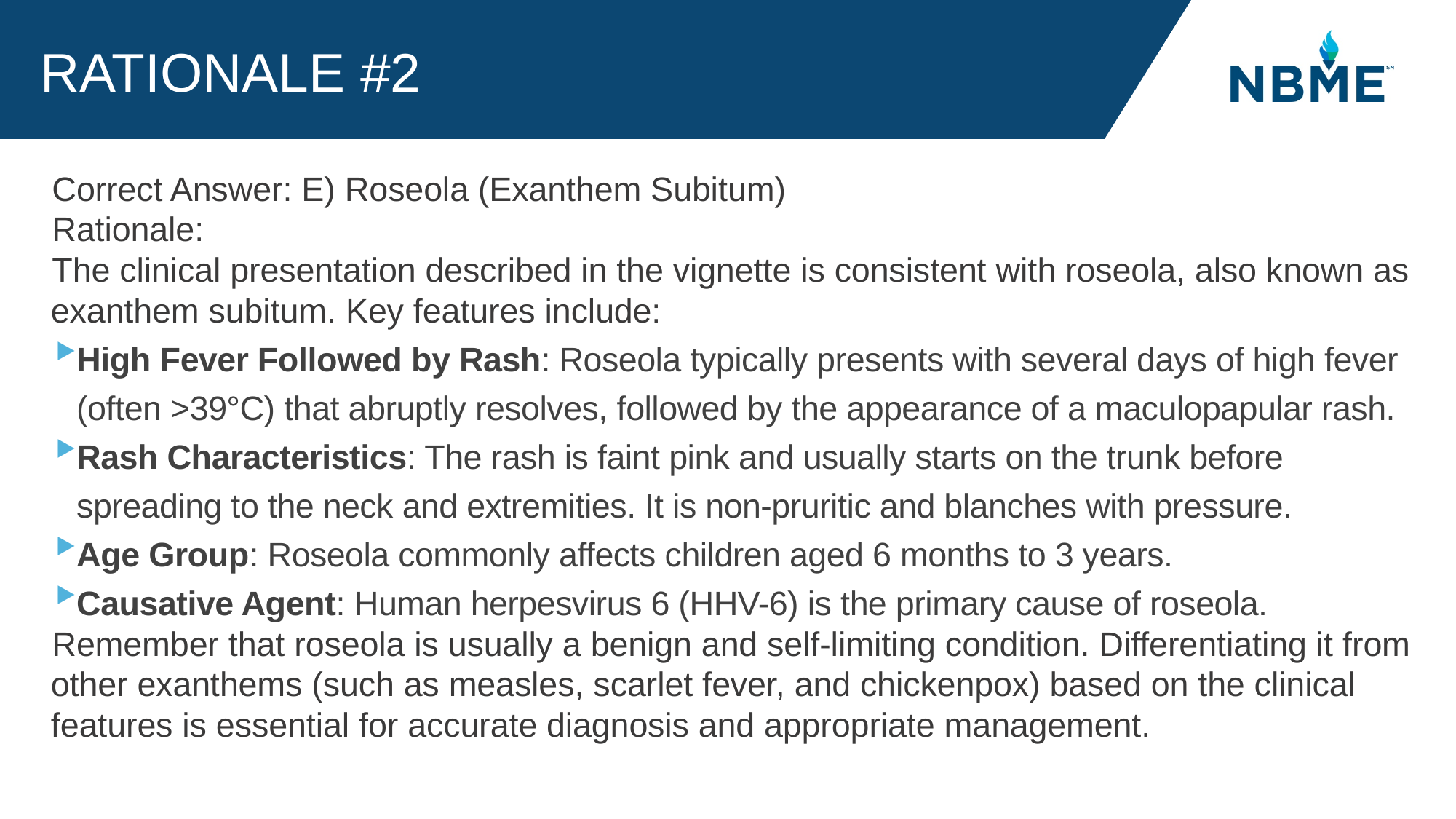

# Rationale #2
Correct Answer: E) Roseola (Exanthem Subitum)
Rationale:
The clinical presentation described in the vignette is consistent with roseola, also known as exanthem subitum. Key features include:
High Fever Followed by Rash: Roseola typically presents with several days of high fever (often >39°C) that abruptly resolves, followed by the appearance of a maculopapular rash.
Rash Characteristics: The rash is faint pink and usually starts on the trunk before spreading to the neck and extremities. It is non-pruritic and blanches with pressure.
Age Group: Roseola commonly affects children aged 6 months to 3 years.
Causative Agent: Human herpesvirus 6 (HHV-6) is the primary cause of roseola.
Remember that roseola is usually a benign and self-limiting condition. Differentiating it from other exanthems (such as measles, scarlet fever, and chickenpox) based on the clinical features is essential for accurate diagnosis and appropriate management.